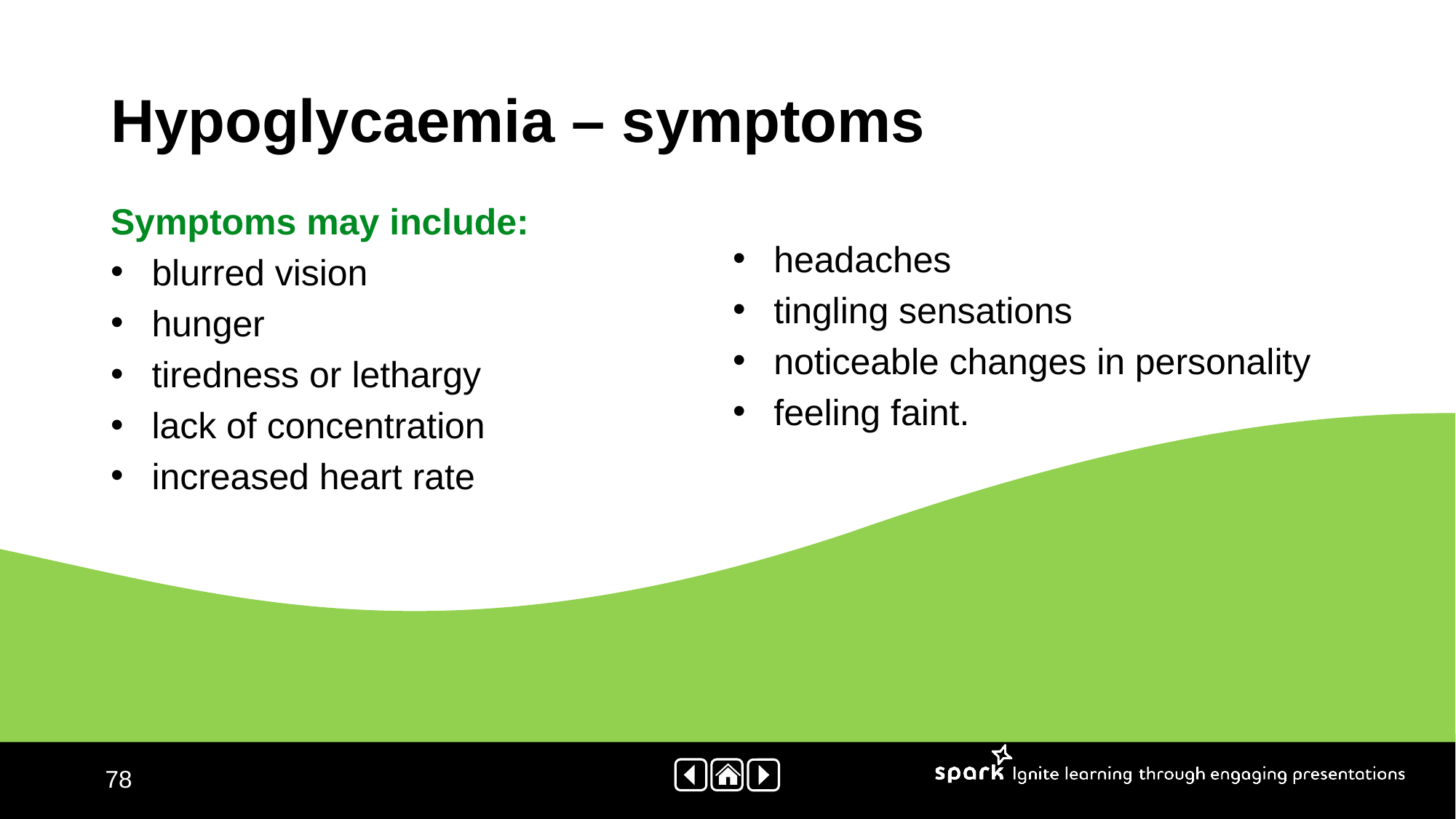

# Hypoglycaemia – symptoms

headaches
tingling sensations
noticeable changes in personality
feeling faint.

Symptoms may include:
blurred vision
hunger
tiredness or lethargy
lack of concentration
increased heart rate